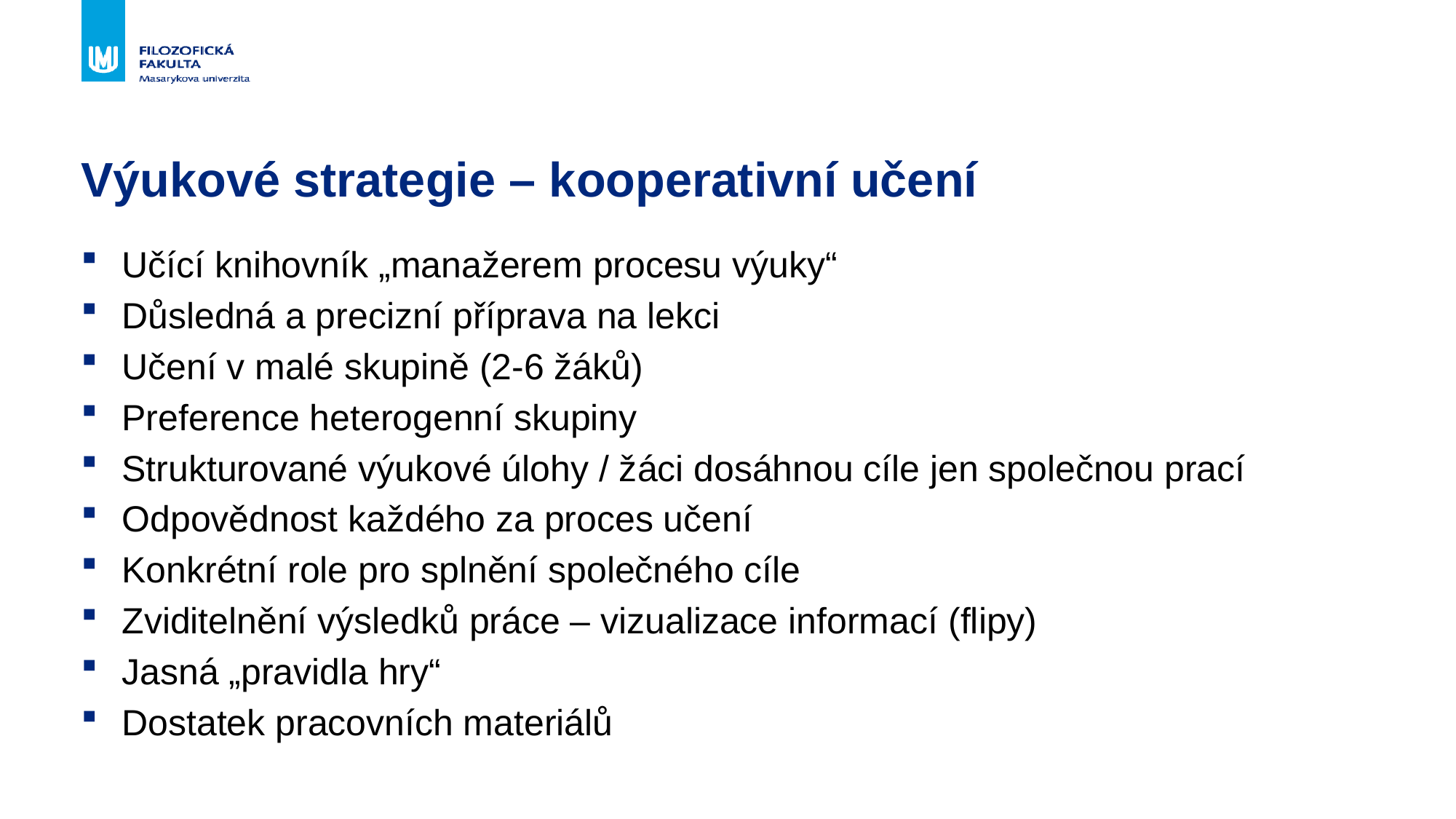

# Výukové strategie – kooperativní učení
Učící knihovník „manažerem procesu výuky“
Důsledná a precizní příprava na lekci
Učení v malé skupině (2-6 žáků)
Preference heterogenní skupiny
Strukturované výukové úlohy / žáci dosáhnou cíle jen společnou prací
Odpovědnost každého za proces učení
Konkrétní role pro splnění společného cíle
Zviditelnění výsledků práce – vizualizace informací (flipy)
Jasná „pravidla hry“
Dostatek pracovních materiálů